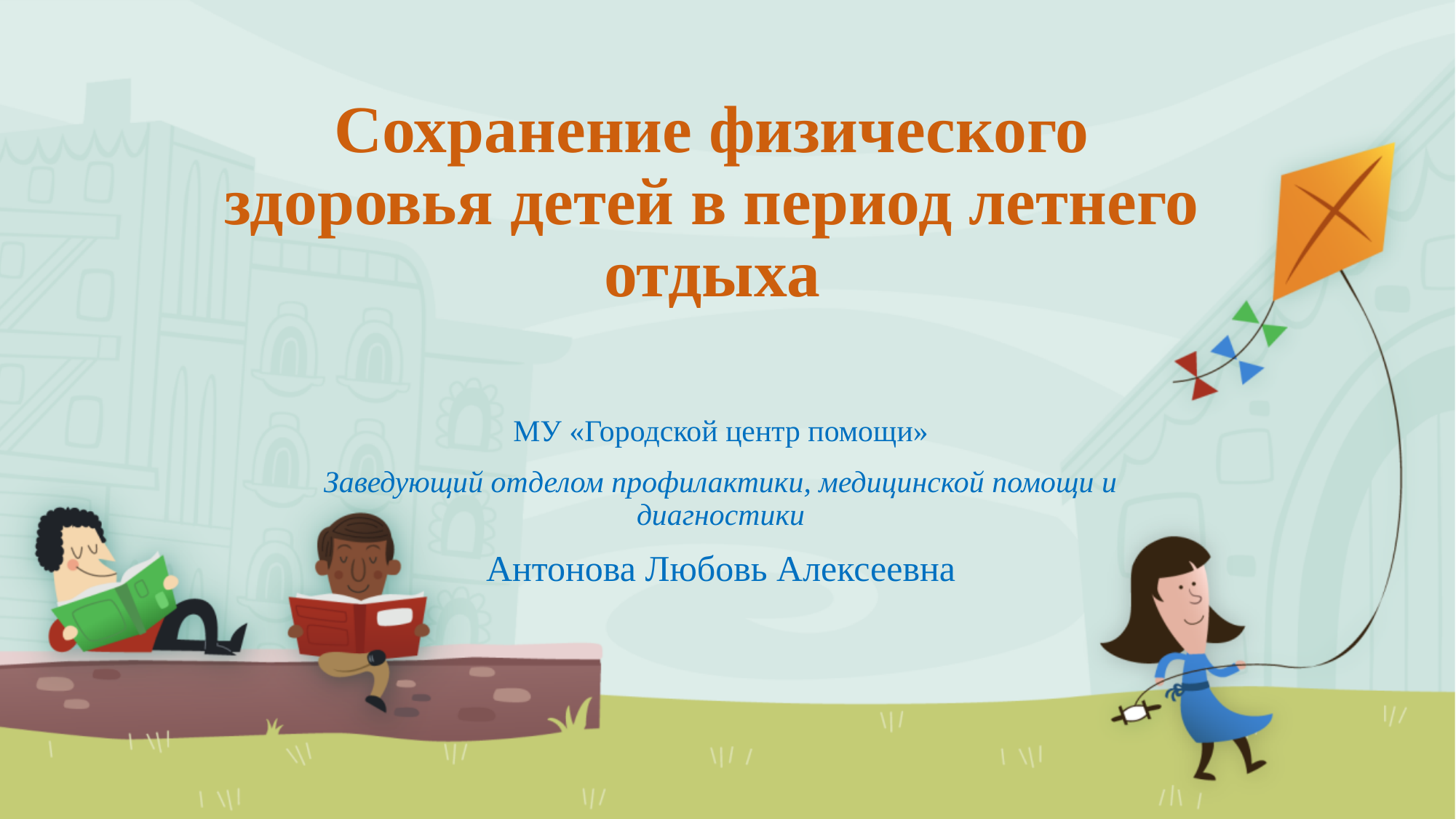

# Сохранение физического здоровья детей в период летнего отдыха
МУ «Городской центр помощи»
Заведующий отделом профилактики, медицинской помощи и диагностики
Антонова Любовь Алексеевна